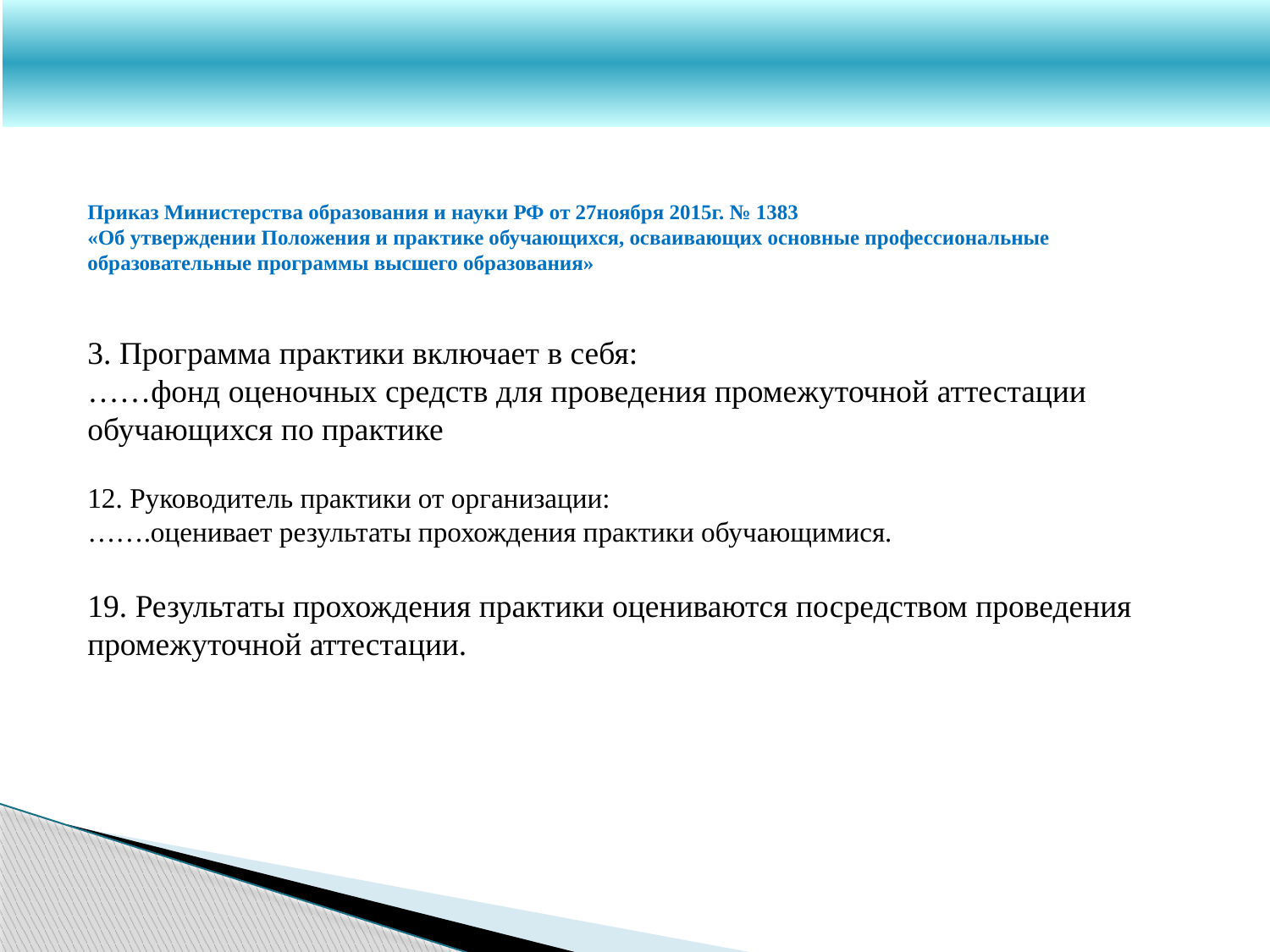

# Приказ Министерства образования и науки РФ от 27ноября 2015г. № 1383 «Об утверждении Положения и практике обучающихся, осваивающих основные профессиональные образовательные программы высшего образования»
3. Программа практики включает в себя:
……фонд оценочных средств для проведения промежуточной аттестации обучающихся по практике

12. Руководитель практики от организации:
…….оценивает результаты прохождения практики обучающимися.

19. Результаты прохождения практики оцениваются посредством проведения промежуточной аттестации.